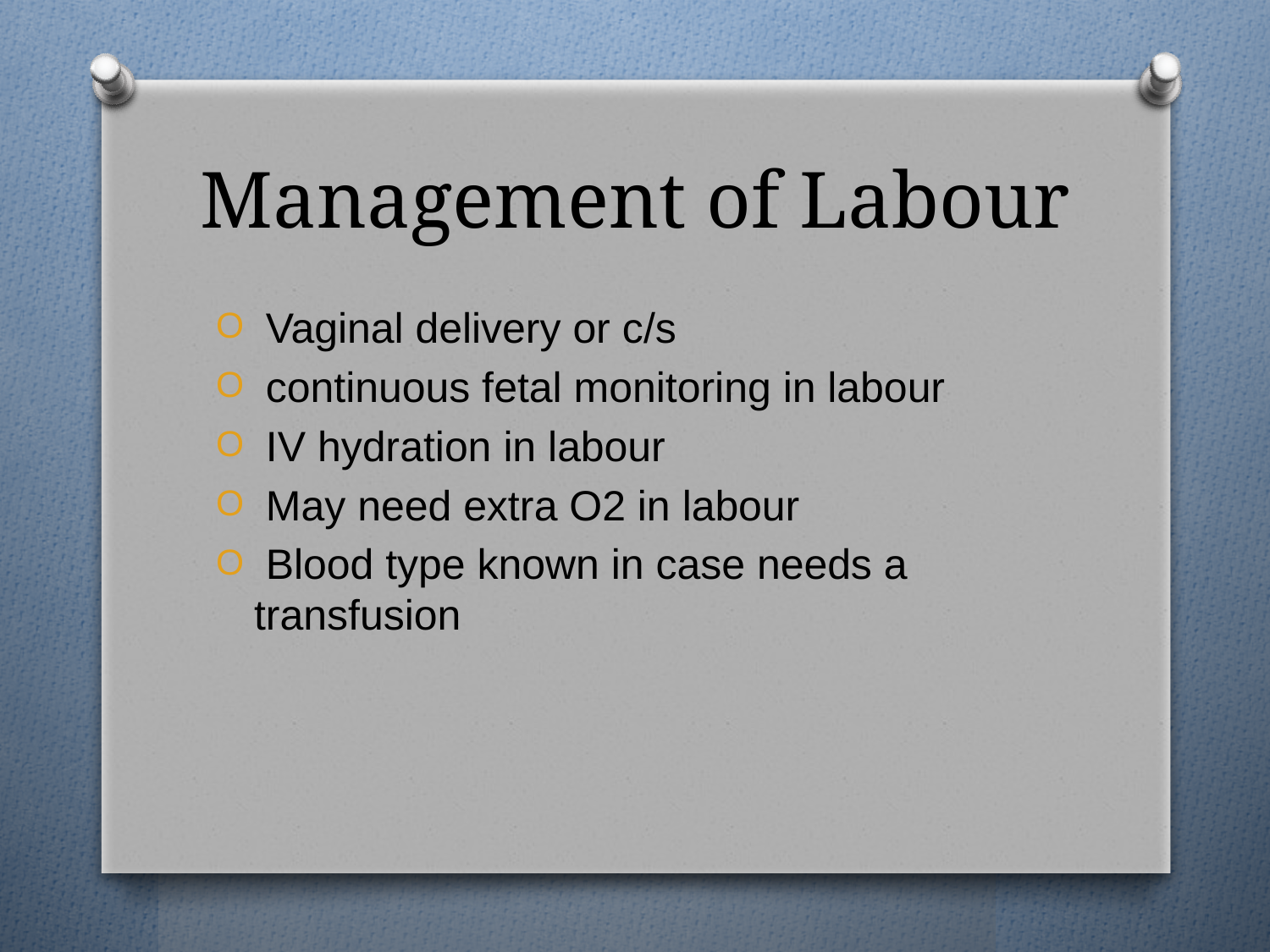

# Management of Labour
 Vaginal delivery or c/s
 continuous fetal monitoring in labour
 IV hydration in labour
 May need extra O2 in labour
 Blood type known in case needs a transfusion